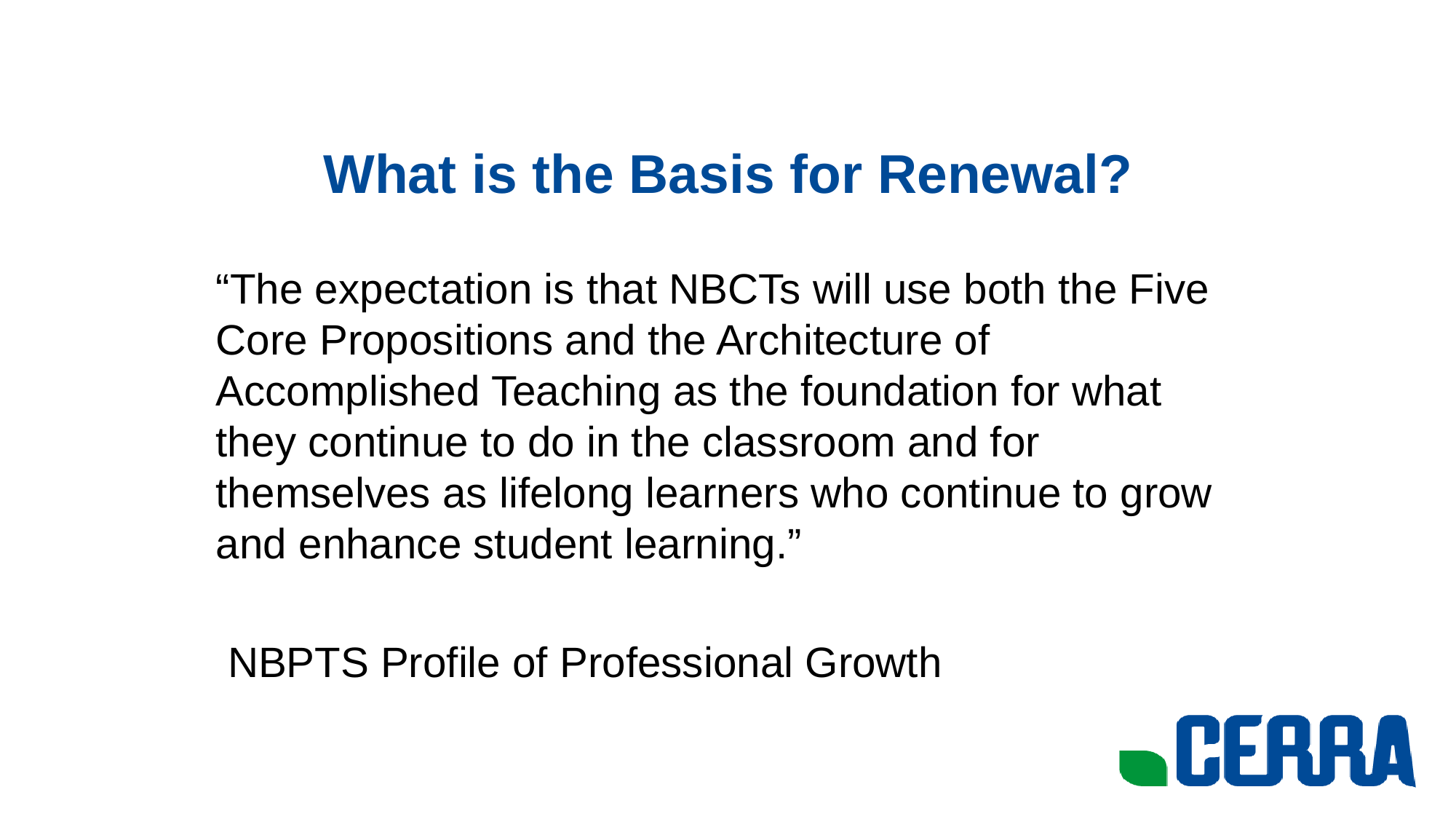

# What is the Basis for Renewal?

“The expectation is that NBCTs will use both the Five Core Propositions and the Architecture of Accomplished Teaching as the foundation for what they continue to do in the classroom and for themselves as lifelong learners who continue to grow and enhance student learning.”

 NBPTS Profile of Professional Growth